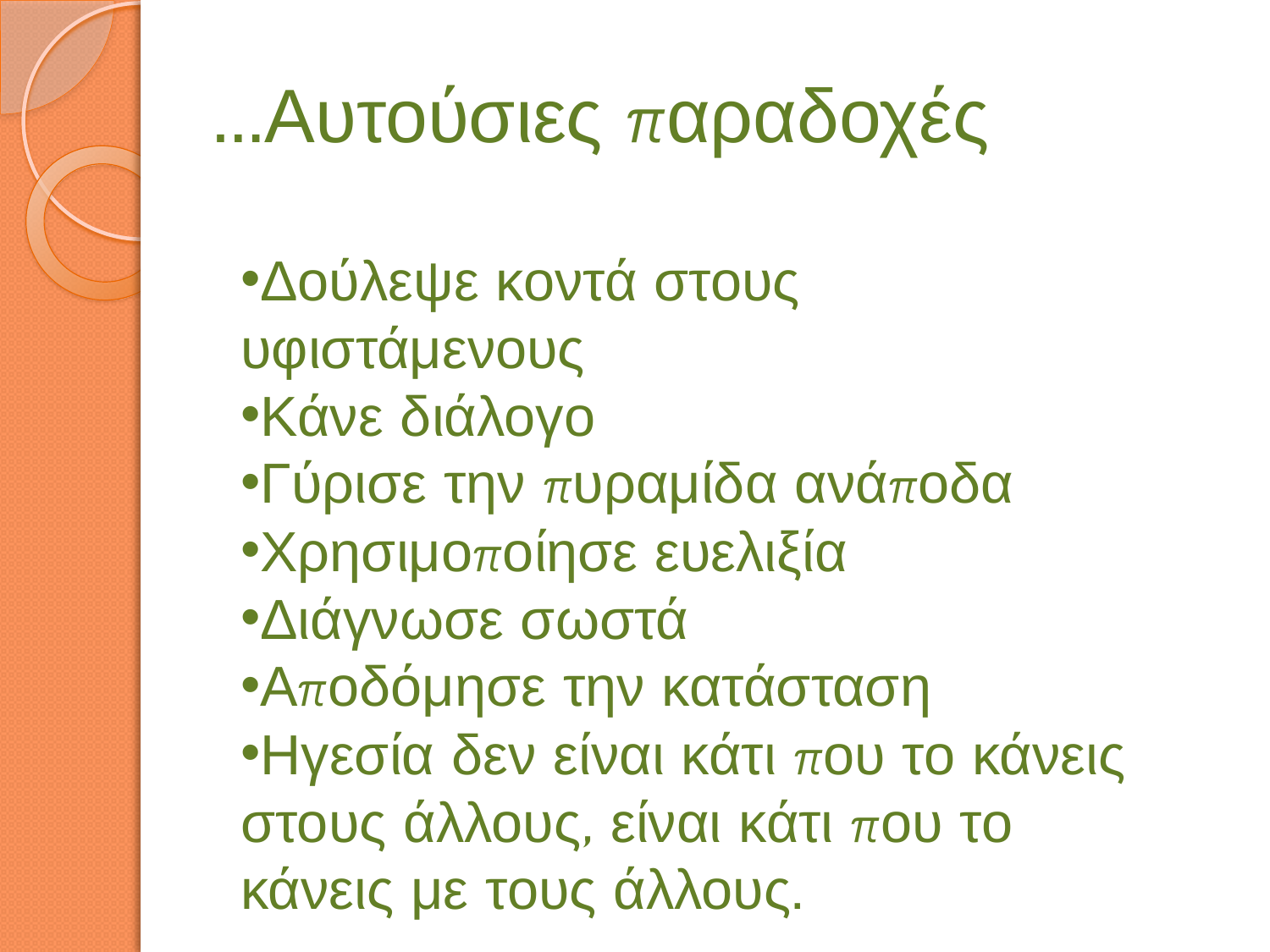

# …Αυτούσιες παραδοχές
Δούλεψε κοντά στους υφιστάμενους
Κάνε διάλογο
Γύρισε την πυραμίδα ανάποδα
Χρησιμοποίησε ευελιξία
Διάγνωσε σωστά
Αποδόμησε την κατάσταση
Ηγεσία δεν είναι κάτι που το κάνεις στους άλλους, είναι κάτι που το κάνεις με τους άλλους.